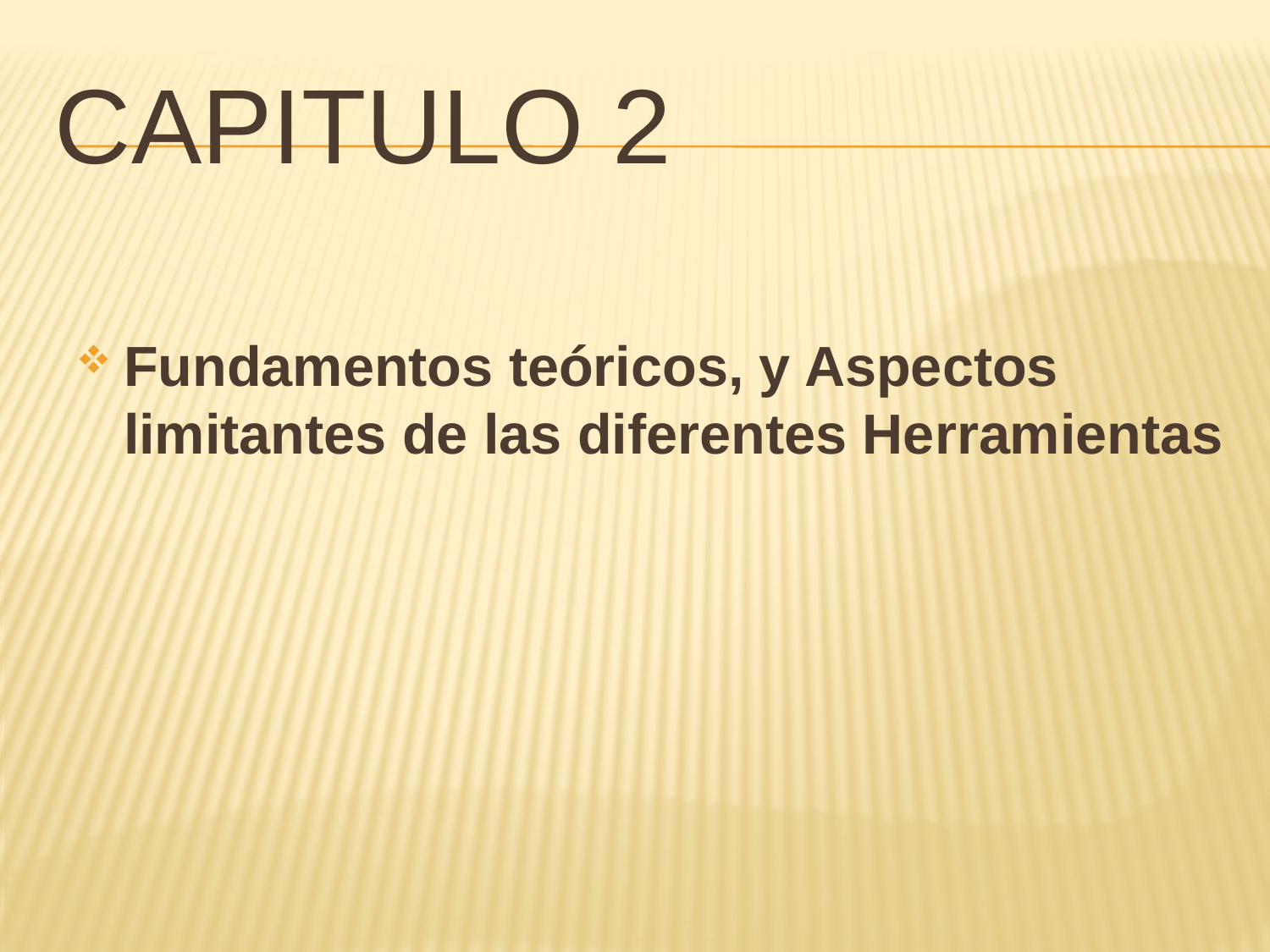

# Capitulo 2
Fundamentos teóricos, y Aspectos limitantes de las diferentes Herramientas